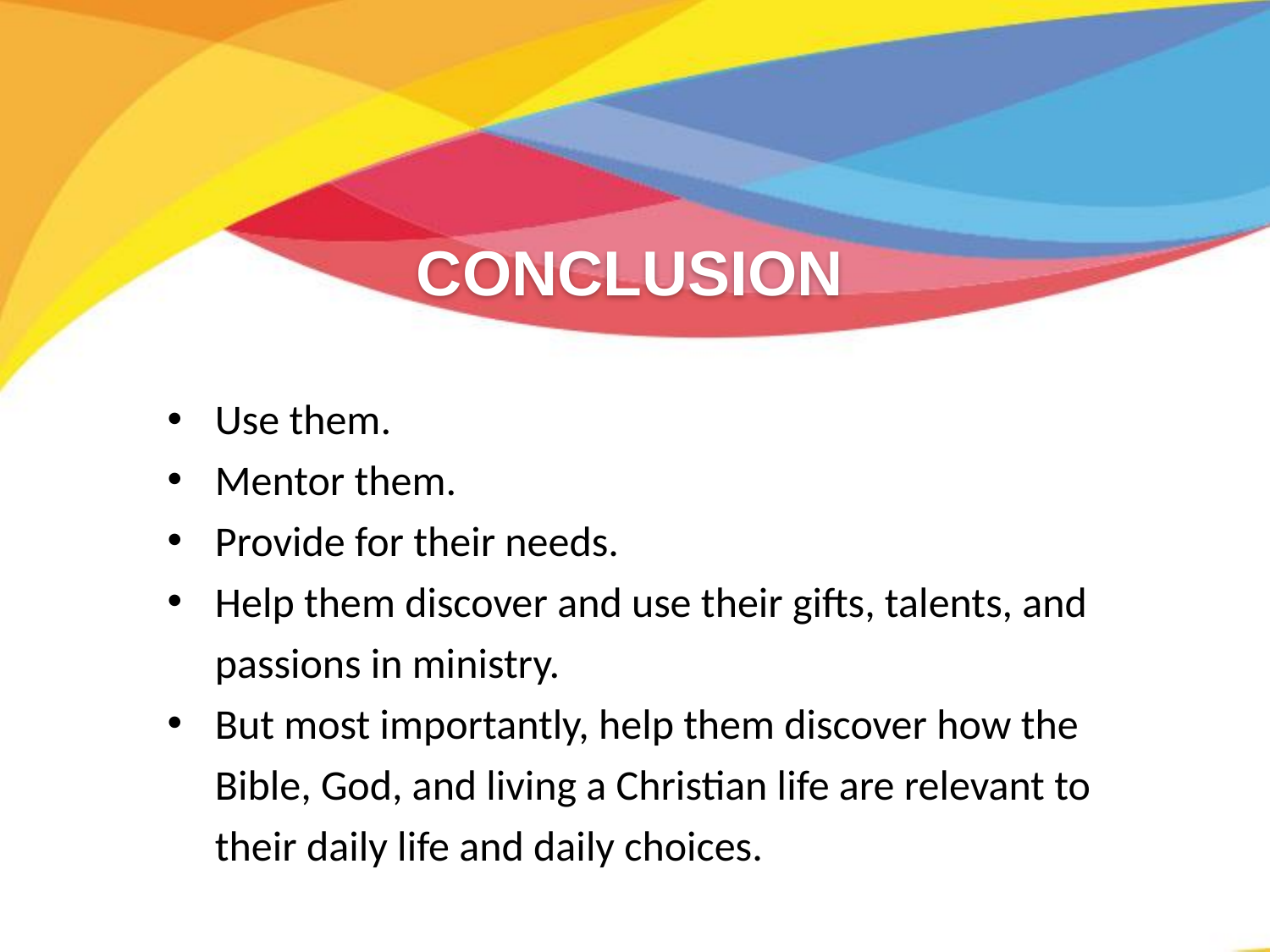

CONCLUSION
Use them.
Mentor them.
Provide for their needs.
Help them discover and use their gifts, talents, and passions in ministry.
But most importantly, help them discover how the Bible, God, and living a Christian life are relevant to their daily life and daily choices.